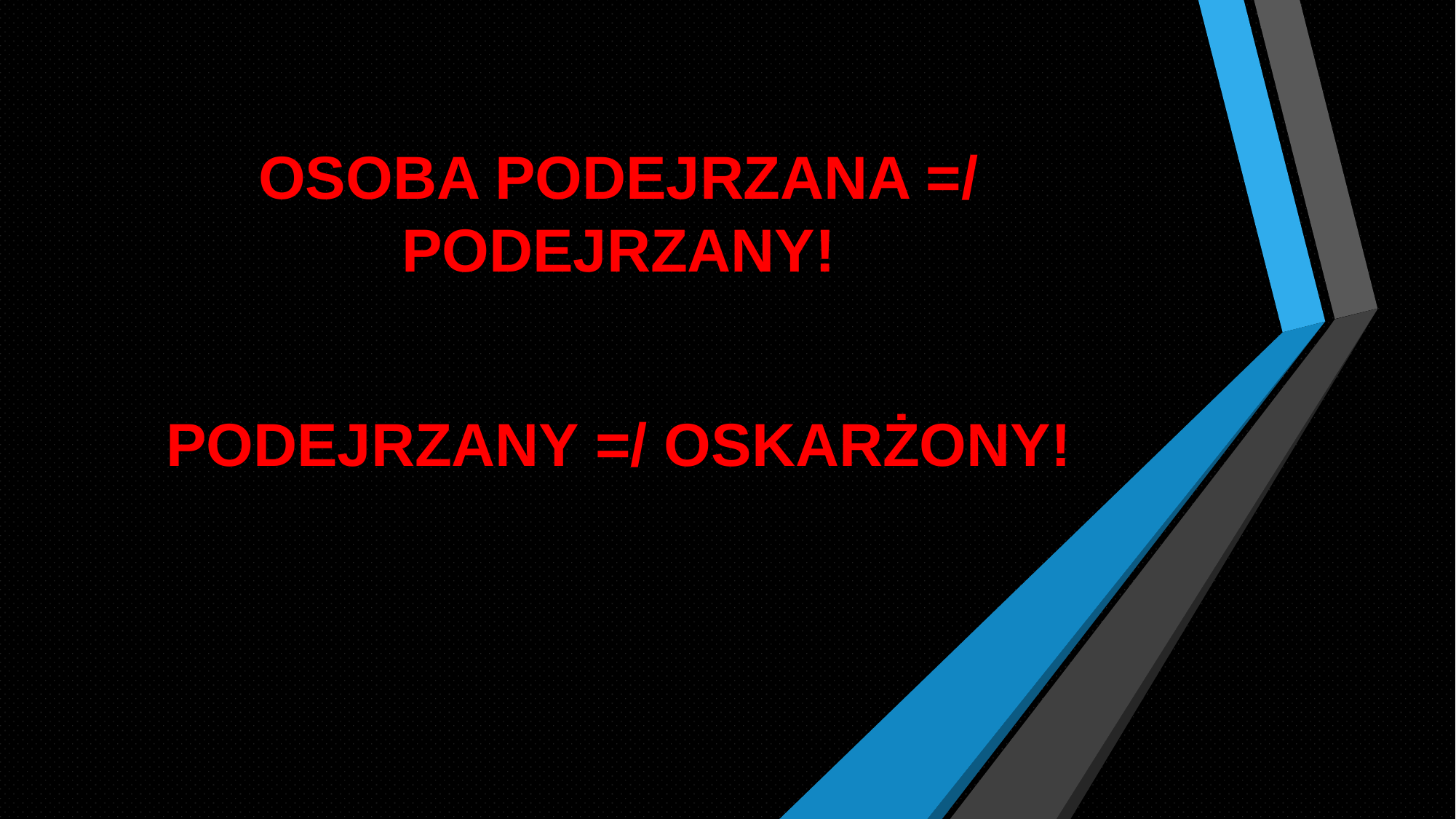

OSOBA PODEJRZANA =/ PODEJRZANY!

PODEJRZANY =/ OSKARŻONY!